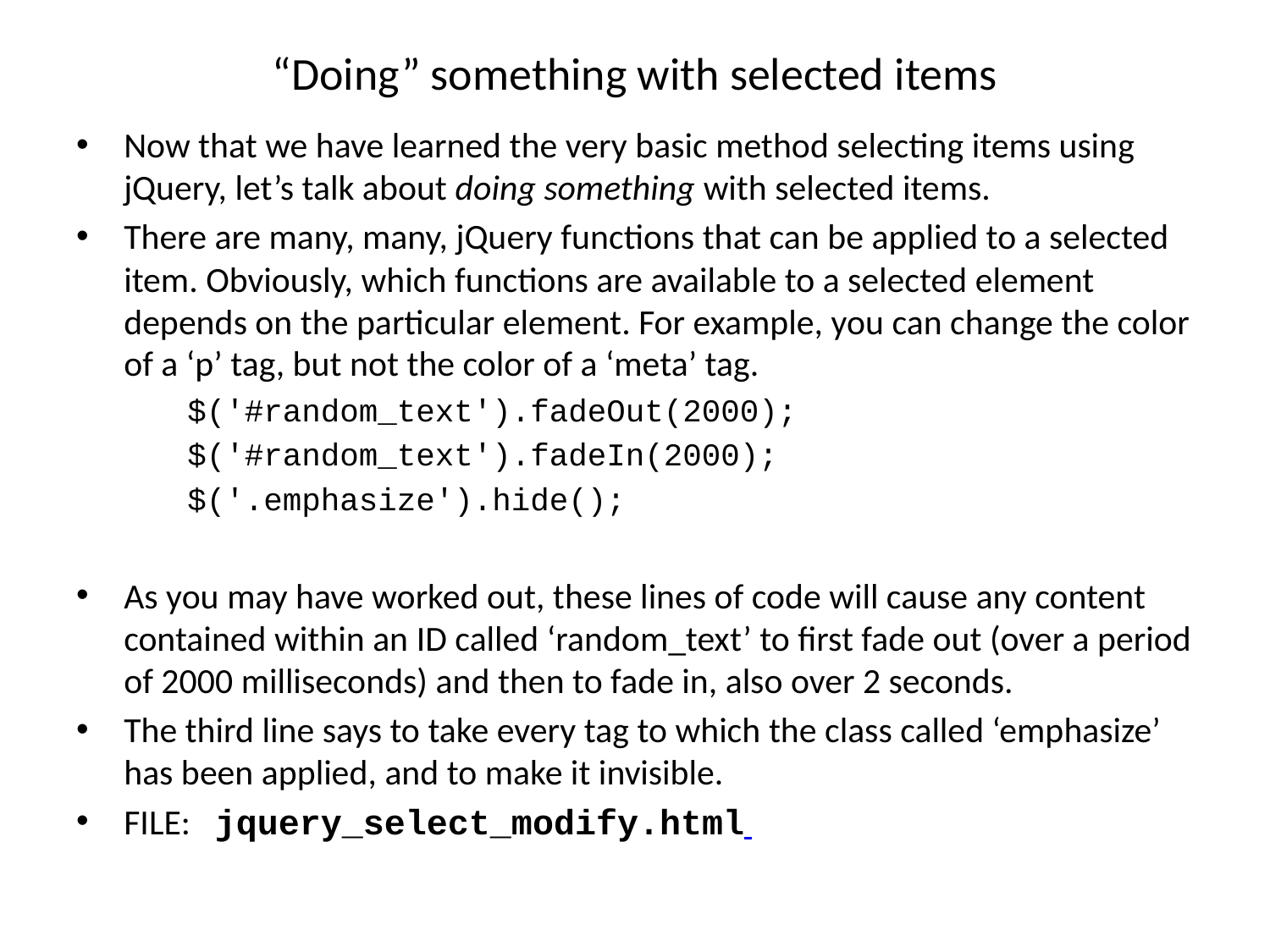

# “Doing” something with selected items
Now that we have learned the very basic method selecting items using jQuery, let’s talk about doing something with selected items.
There are many, many, jQuery functions that can be applied to a selected item. Obviously, which functions are available to a selected element depends on the particular element. For example, you can change the color of a ‘p’ tag, but not the color of a ‘meta’ tag.
$('#random_text').fadeOut(2000);
$('#random_text').fadeIn(2000);
$('.emphasize').hide();

As you may have worked out, these lines of code will cause any content contained within an ID called ‘random_text’ to first fade out (over a period of 2000 milliseconds) and then to fade in, also over 2 seconds.
The third line says to take every tag to which the class called ‘emphasize’ has been applied, and to make it invisible.
FILE:   jquery_select_modify.html